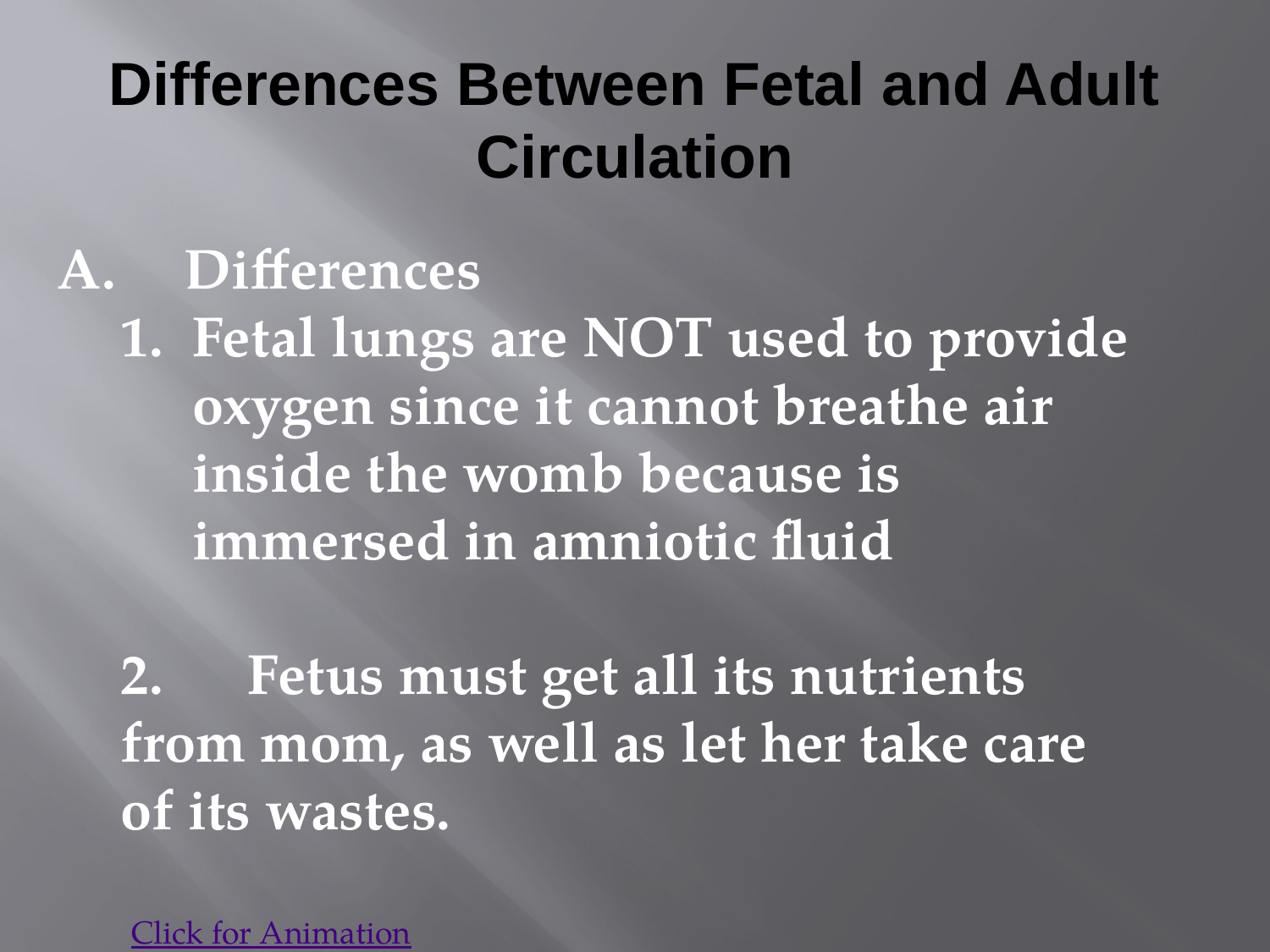

# Differences Between Fetal and Adult Circulation
A.	Differences
Fetal lungs are NOT used to provide oxygen since it cannot breathe air inside the womb because is immersed in amniotic fluid

2.	Fetus must get all its nutrients from mom, as well as let her take care of its wastes.
Click for Animation